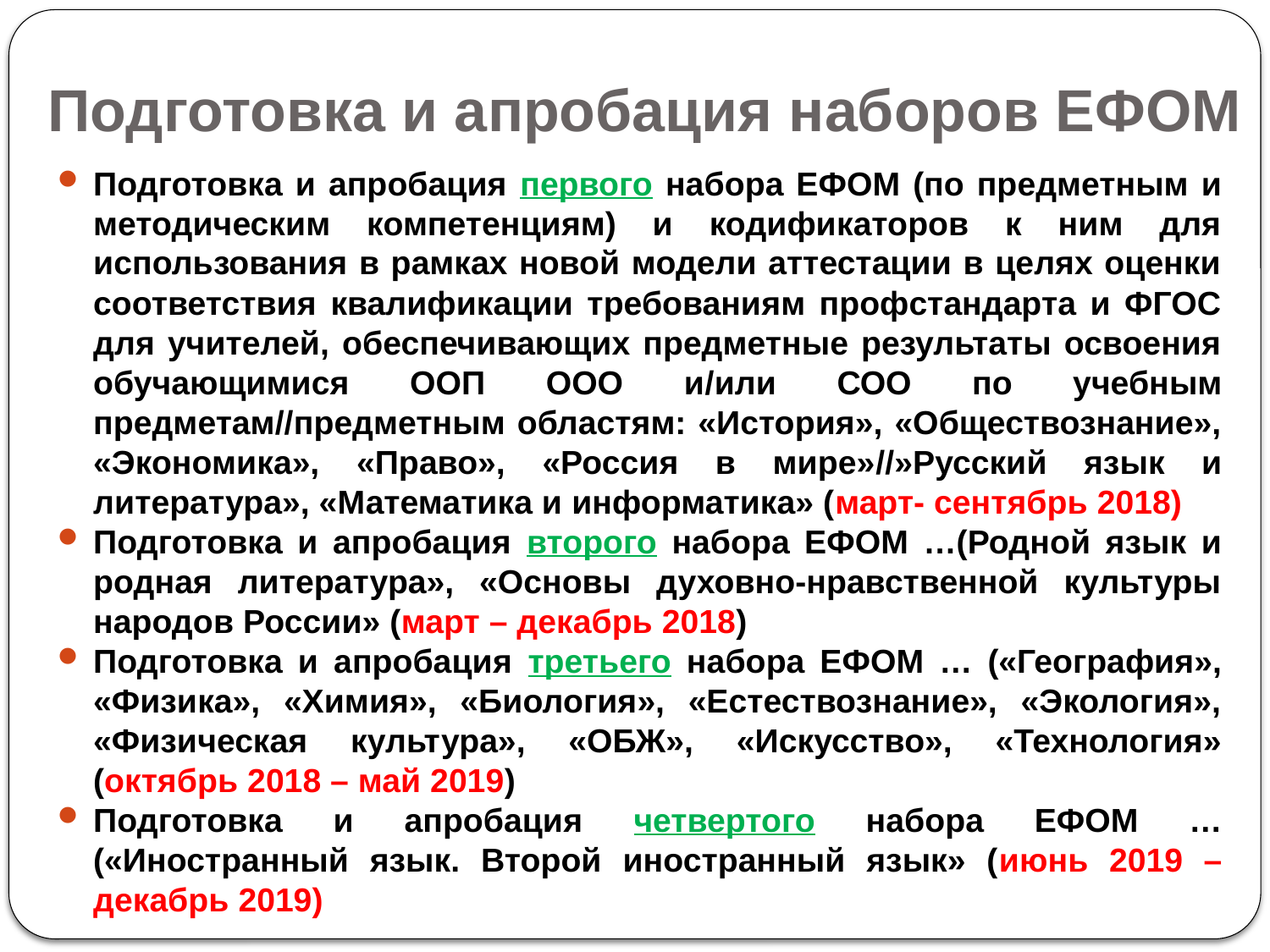

# Подготовка и апробация наборов ЕФОМ
Подготовка и апробация первого набора ЕФОМ (по предметным и методическим компетенциям) и кодификаторов к ним для использования в рамках новой модели аттестации в целях оценки соответствия квалификации требованиям профстандарта и ФГОС для учителей, обеспечивающих предметные результаты освоения обучающимися ООП ООО и/или СОО по учебным предметам//предметным областям: «История», «Обществознание», «Экономика», «Право», «Россия в мире»//»Русский язык и литература», «Математика и информатика» (март- сентябрь 2018)
Подготовка и апробация второго набора ЕФОМ …(Родной язык и родная литература», «Основы духовно-нравственной культуры народов России» (март – декабрь 2018)
Подготовка и апробация третьего набора ЕФОМ … («География», «Физика», «Химия», «Биология», «Естествознание», «Экология», «Физическая культура», «ОБЖ», «Искусство», «Технология» (октябрь 2018 – май 2019)
Подготовка и апробация четвертого набора ЕФОМ … («Иностранный язык. Второй иностранный язык» (июнь 2019 – декабрь 2019)